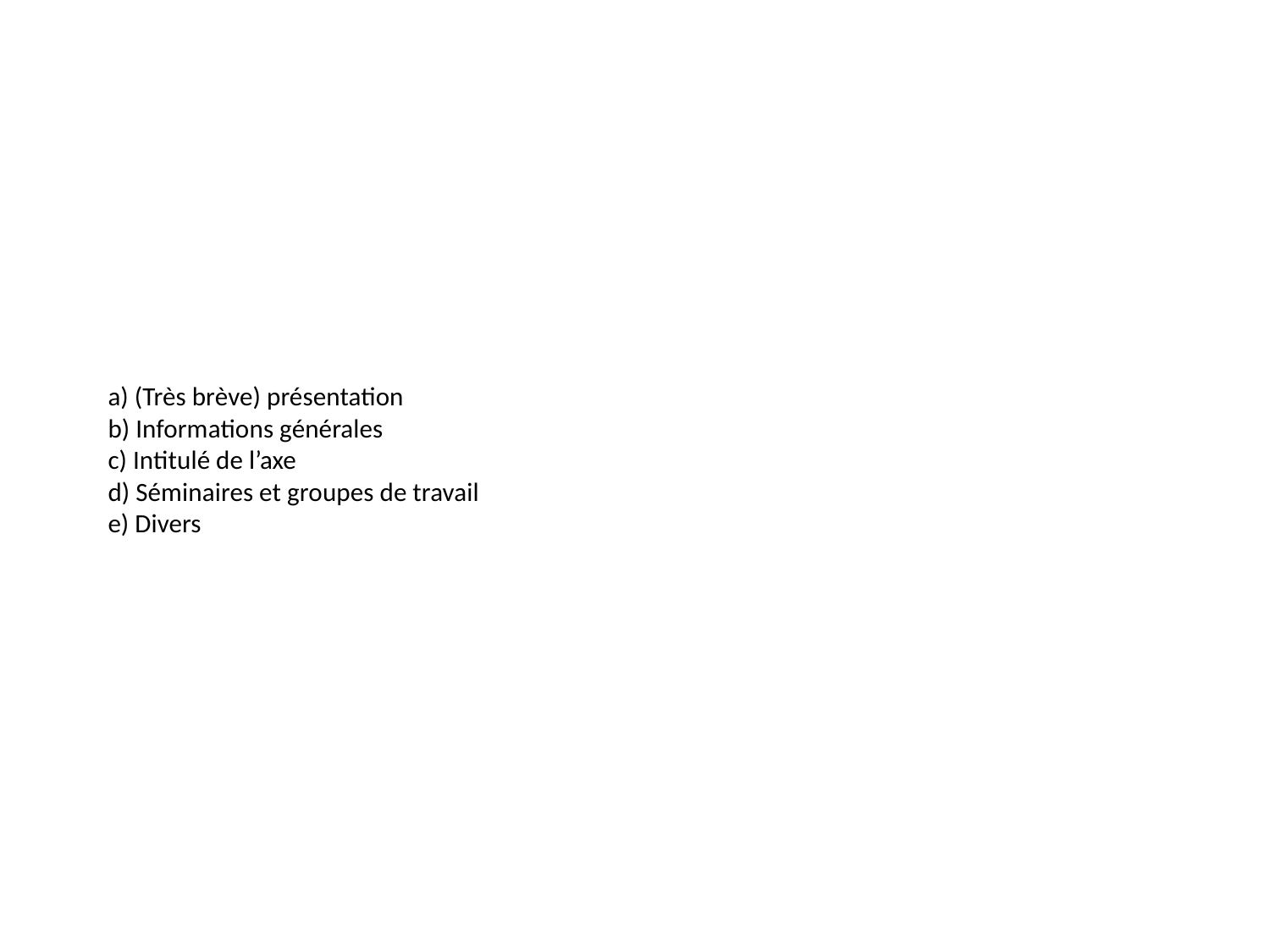

# a) (Très brève) présentation b) Informations générales c) Intitulé de l’axe d) Séminaires et groupes de travail e) Divers